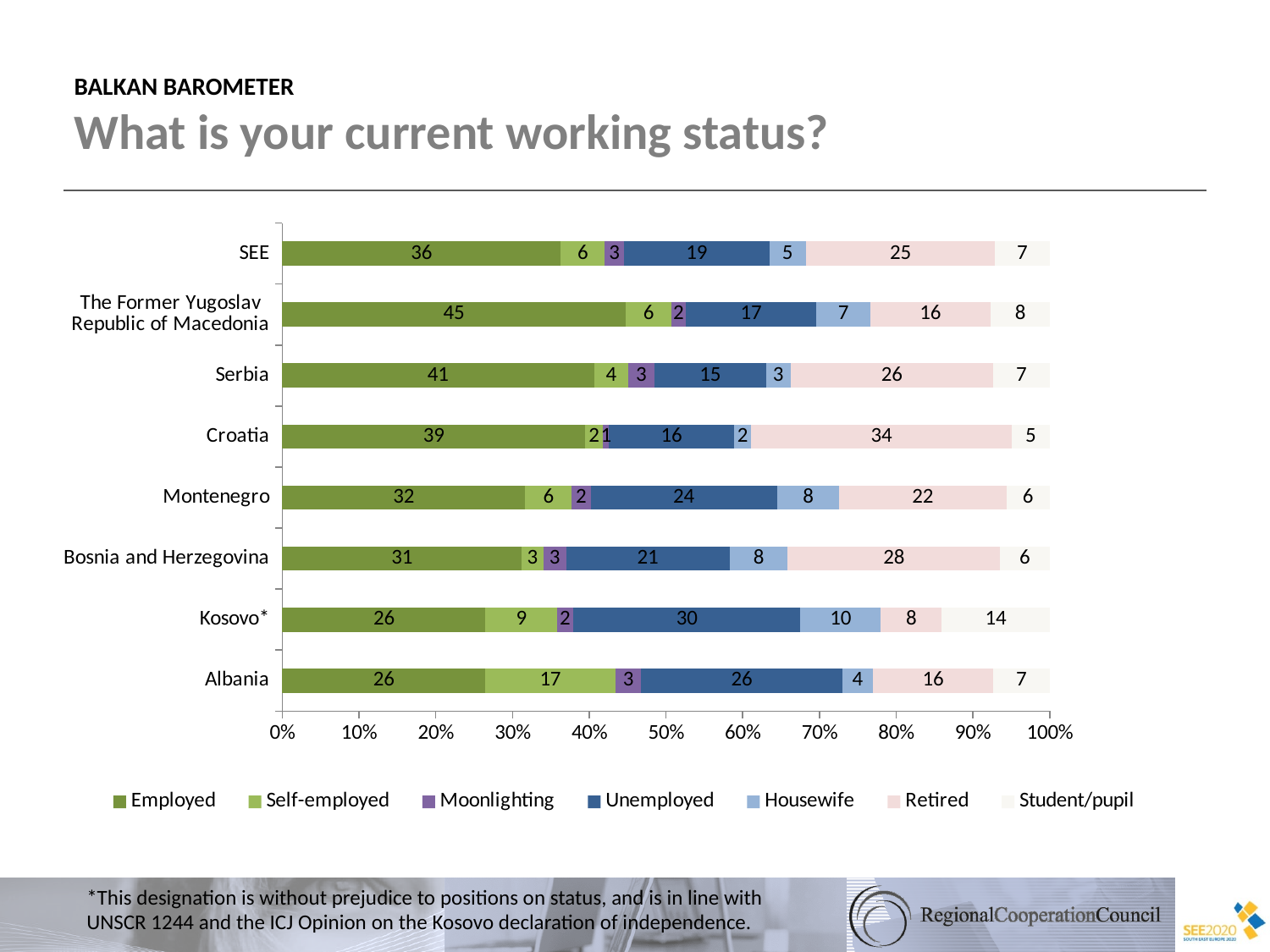

BALKAN BAROMETER
What is your current working status?

### Chart

| Category | Employed | Self-employed | Moonlighting | Unemployed | Housewife | Retired | Student/pupil |
|---|---|---|---|---|---|---|---|
| Albania | 26.460702804502503 | 16.927080885535883 | 3.4023593532579546 | 26.17718231575156 | 4.0100929091592095 | 15.655576548599116 | 7.367005183193561 |
| Kosovo* | 26.483106570502787 | 9.341954138408637 | 2.0688189057662503 | 29.6391747217523 | 10.441365309574481 | 7.953409220033594 | 14.072171133962149 |
| Bosnia and Herzegovina | 31.197583598079067 | 2.8153981265698627 | 2.9705435372448905 | 21.30069439908449 | 7.58231366011395 | 27.675868076025274 | 6.457598602882252 |
| Montenegro | 31.6700644117435 | 6.074899458812302 | 2.4254629995160415 | 24.312602060171752 | 8.084701326881087 | 21.78872572381228 | 5.643544019062858 |
| Croatia | 39.47106913158108 | 2.3388201110968208 | 0.7534706823204326 | 16.333725627971184 | 2.1739165195209678 | 34.00088488243872 | 4.9281130450707495 |
| Serbia | 40.63512084046005 | 4.459914905588128 | 3.400290101416162 | 14.551722077506037 | 3.1772680429435205 | 26.42576827834585 | 7.349915753739966 |
| The Former Yugoslav Republic of Macedonia | 44.72205469995308 | 6.018684223039627 | 1.7912791928056457 | 17.105329423036267 | 6.958831190660389 | 15.76319926026772 | 7.640622010237107 |
| SEE | 36.29972818514687 | 5.698626826896934 | 2.5560804576217477 | 18.90453285108645 | 4.774432938177639 | 24.631110844083885 | 7.135487896986534 |
*This designation is without prejudice to positions on status, and is in line with UNSCR 1244 and the ICJ Opinion on the Kosovo declaration of independence.